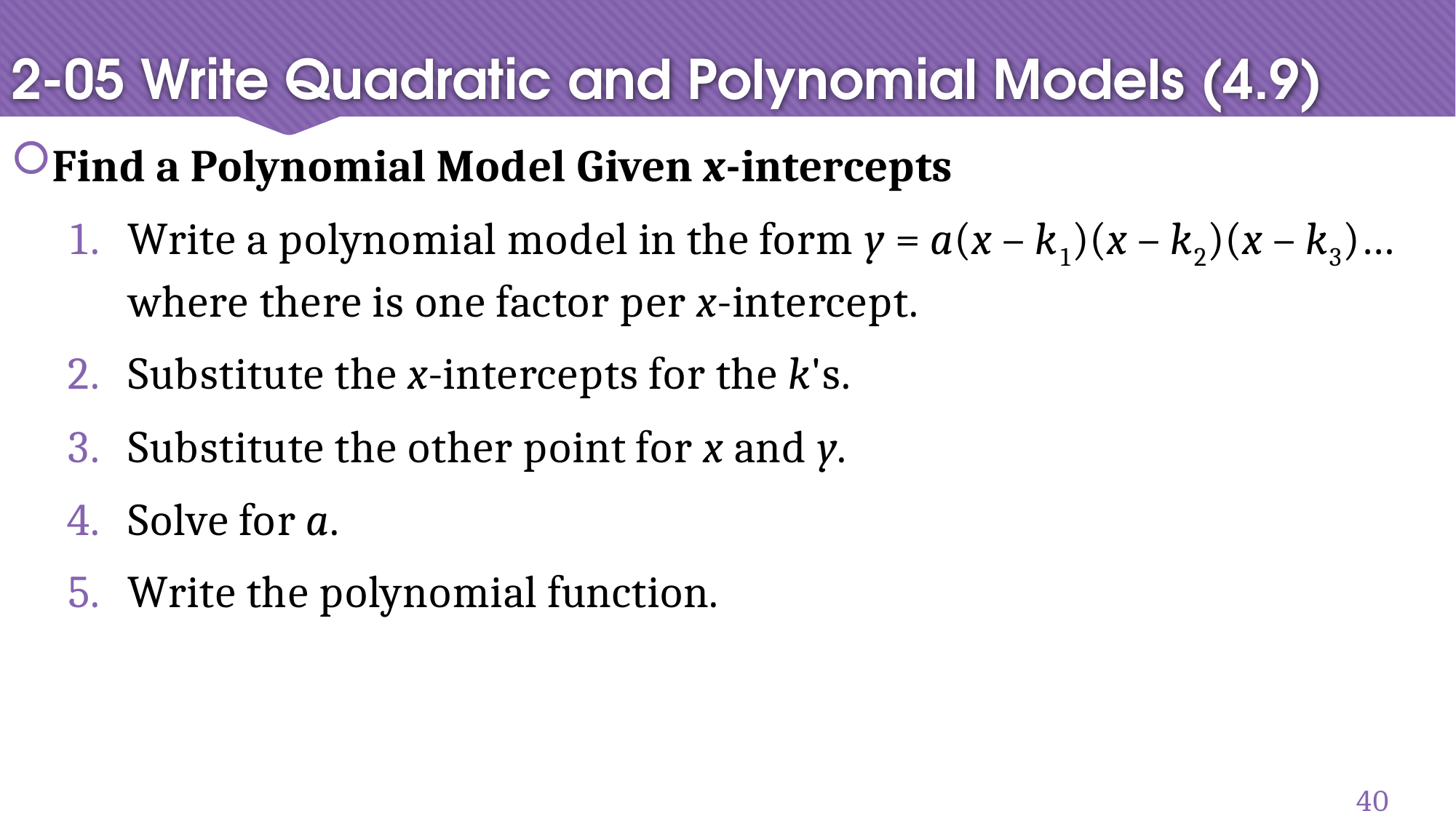

# 2-05 Write Quadratic and Polynomial Models (4.9)
Find a Polynomial Model Given x-intercepts
Write a polynomial model in the form y = a(x – k1)(x – k2)(x – k3)… where there is one factor per x-intercept.
Substitute the x-intercepts for the k's.
Substitute the other point for x and y.
Solve for a.
Write the polynomial function.
40